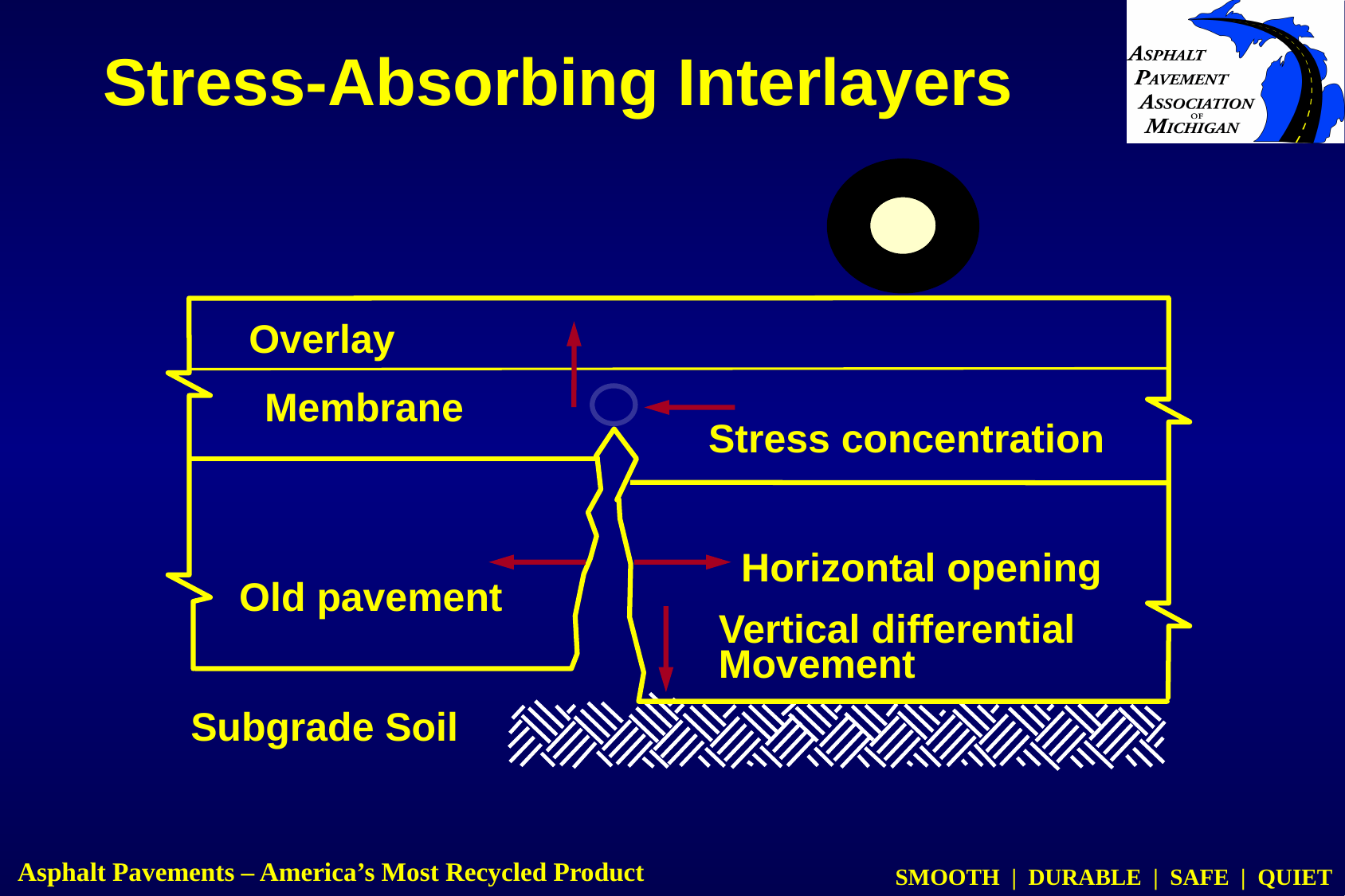

# Stress-Absorbing Interlayers

Overlay

Membrane

Stress concentration

Horizontal opening

Old pavement
Vertical differential
Movement

Subgrade Soil